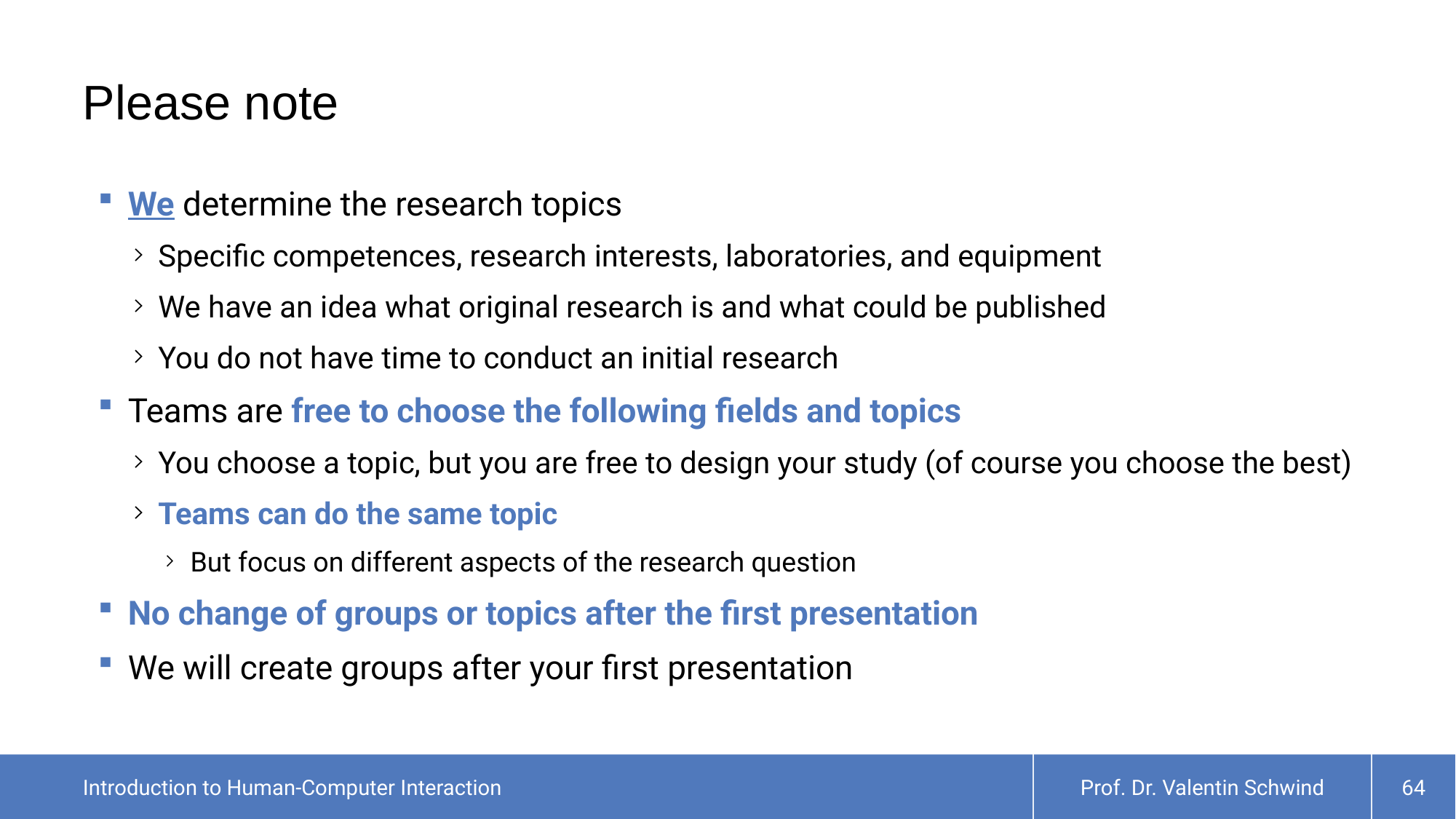

# Please note
We determine the research topics
Specific competences, research interests, laboratories, and equipment
We have an idea what original research is and what could be published
You do not have time to conduct an initial research
Teams are free to choose the following fields and topics
You choose a topic, but you are free to design your study (of course you choose the best)
Teams can do the same topic
But focus on different aspects of the research question
No change of groups or topics after the first presentation
We will create groups after your first presentation
Introduction to Human-Computer Interaction
Prof. Dr. Valentin Schwind
64